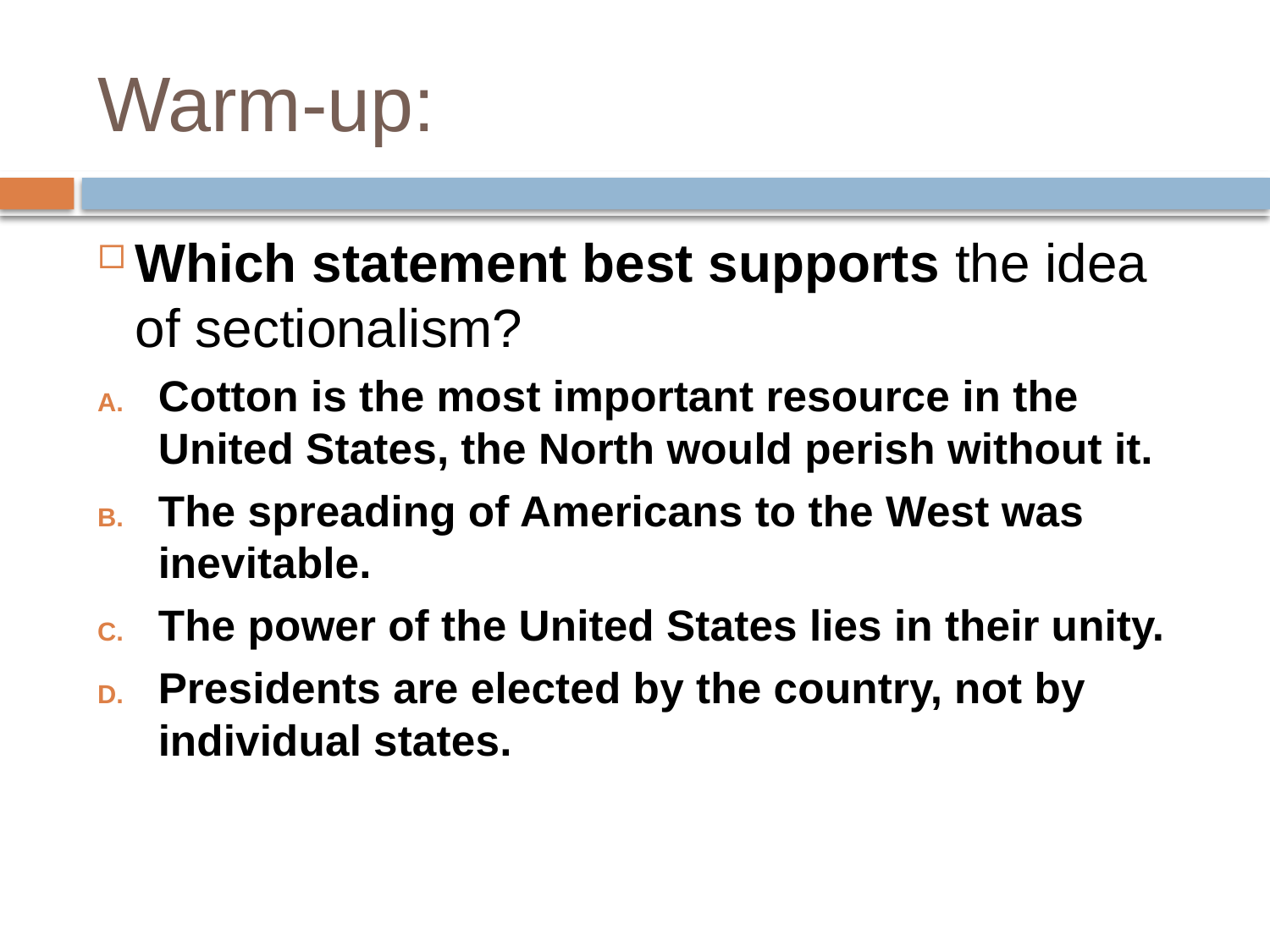

# Warm-up:
Which statement best supports the idea of sectionalism?
Cotton is the most important resource in the United States, the North would perish without it.
The spreading of Americans to the West was inevitable.
The power of the United States lies in their unity.
Presidents are elected by the country, not by individual states.